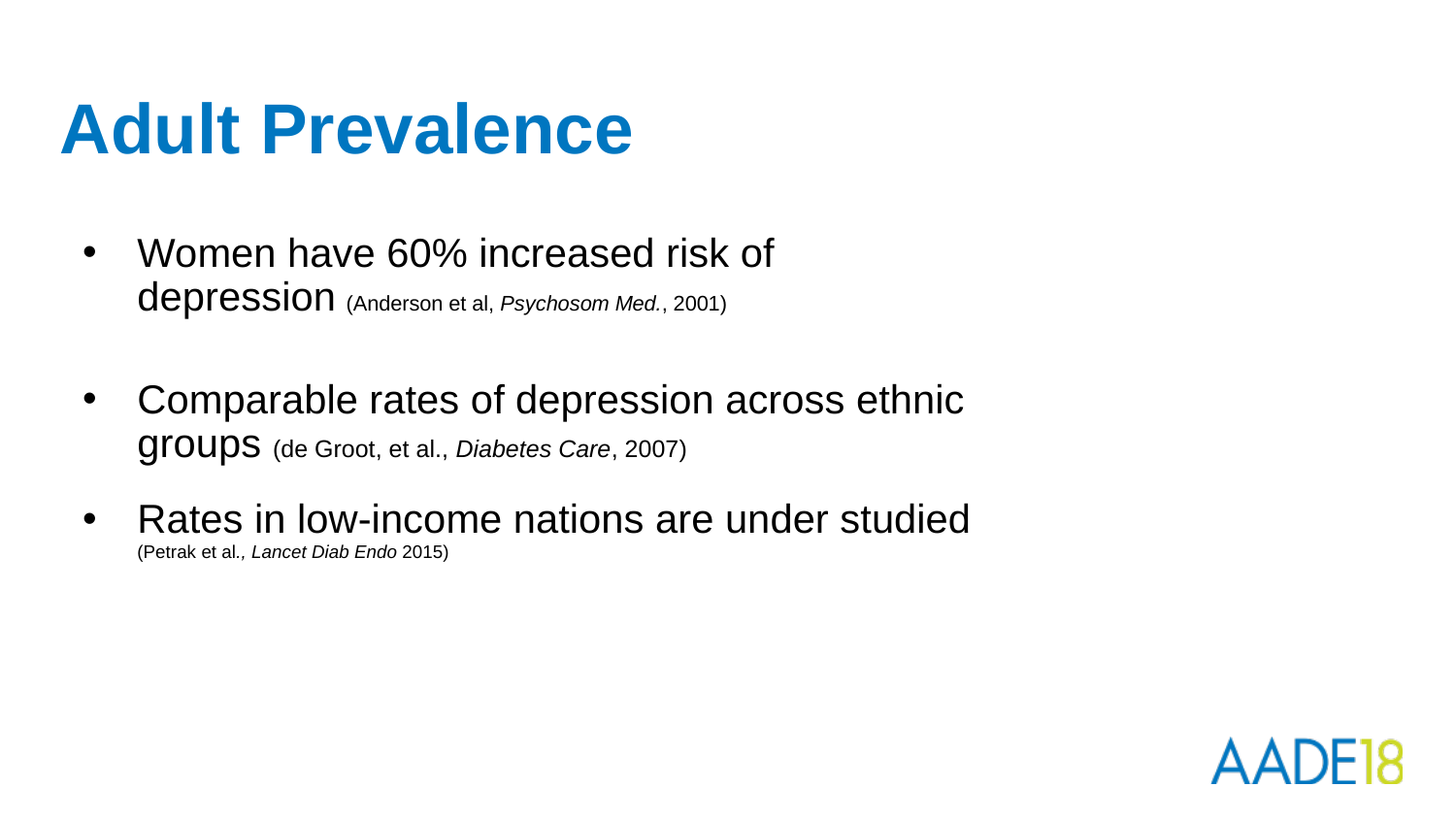

# Adult Prevalence
Women have 60% increased risk of depression (Anderson et al, Psychosom Med., 2001)
Comparable rates of depression across ethnic groups (de Groot, et al., Diabetes Care, 2007)
Rates in low-income nations are under studied (Petrak et al., Lancet Diab Endo 2015)